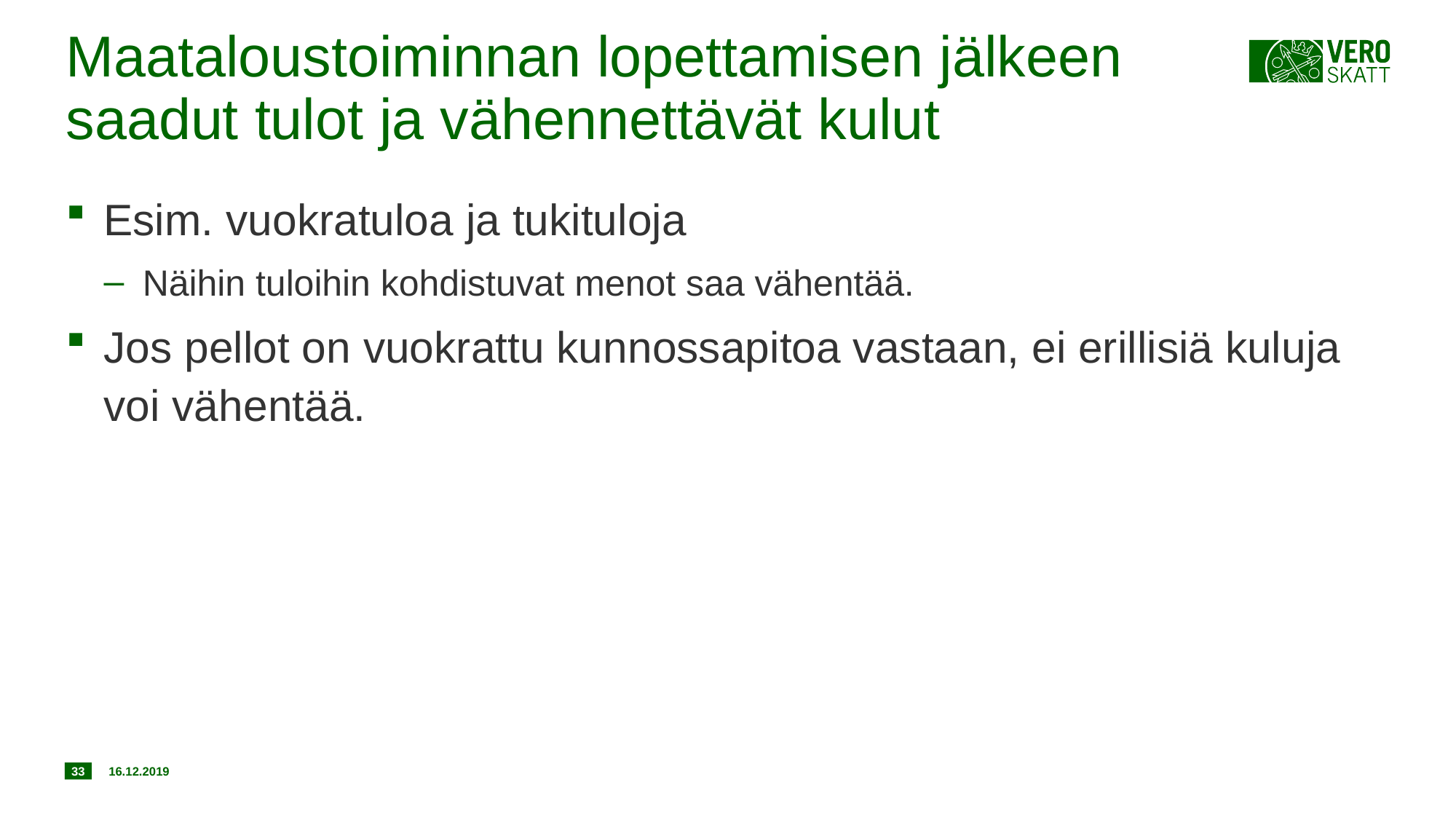

# Maataloustoiminnan lopettamisen jälkeen saadut tulot ja vähennettävät kulut
Esim. vuokratuloa ja tukituloja
Näihin tuloihin kohdistuvat menot saa vähentää.
Jos pellot on vuokrattu kunnossapitoa vastaan, ei erillisiä kuluja voi vähentää.
33
16.12.2019